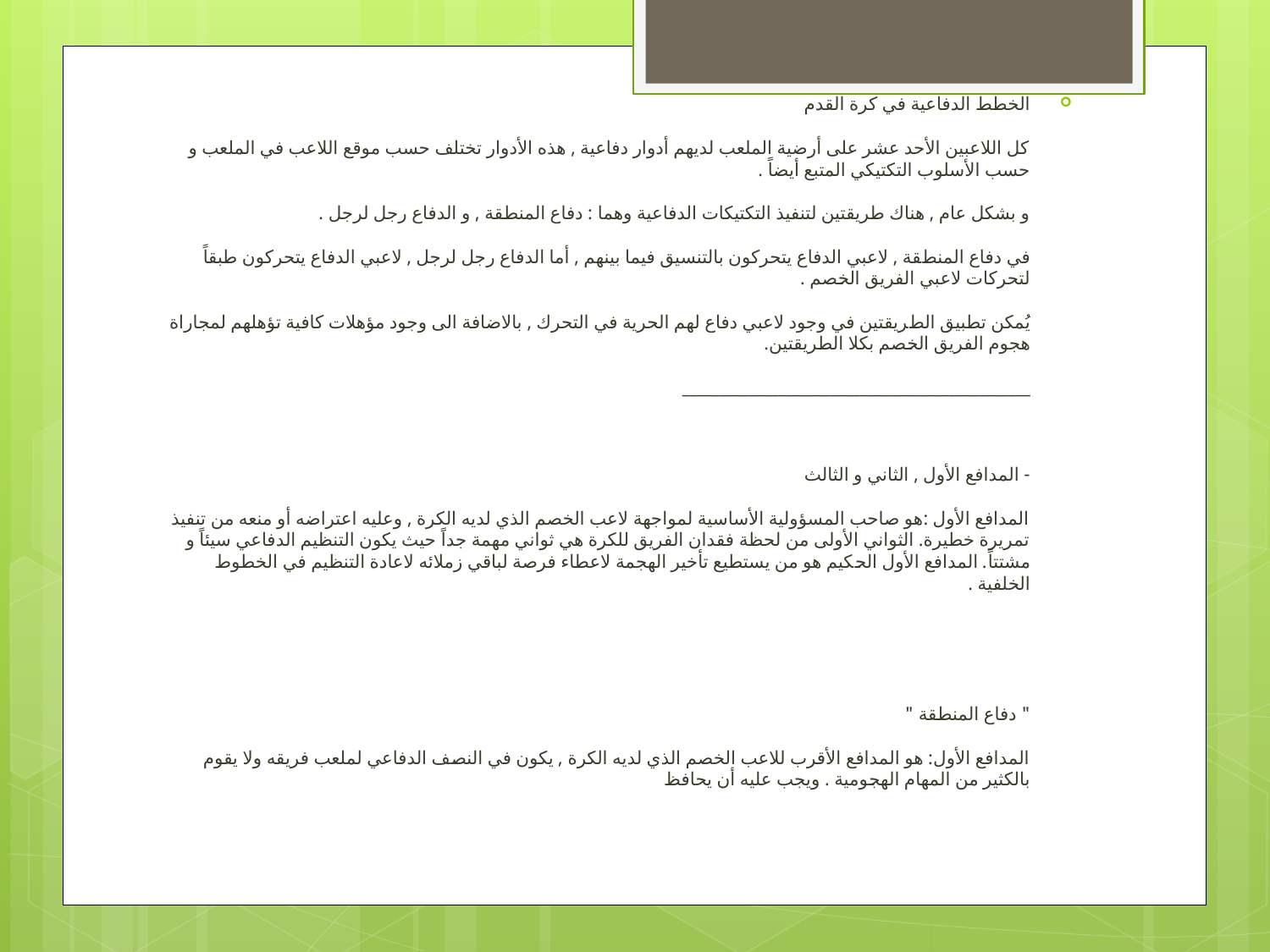

الخطط الدفاعية في كرة القدم
كل اللاعبين الأحد عشر على أرضية الملعب لديهم أدوار دفاعية , هذه الأدوار تختلف حسب موقع اللاعب في الملعب و حسب الأسلوب التكتيكي المتبع أيضاً .
و بشكل عام , هناك طريقتين لتنفيذ التكتيكات الدفاعية وهما : دفاع المنطقة , و الدفاع رجل لرجل .
في دفاع المنطقة , لاعبي الدفاع يتحركون بالتنسيق فيما بينهم , أما الدفاع رجل لرجل , لاعبي الدفاع يتحركون طبقاً لتحركات لاعبي الفريق الخصم .
يُمكن تطبيق الطريقتين في وجود لاعبي دفاع لهم الحرية في التحرك , بالاضافة الى وجود مؤهلات كافية تؤهلهم لمجاراة هجوم الفريق الخصم بكلا الطريقتين.
_______________________________________________
- المدافع الأول , الثاني و الثالث
المدافع الأول :هو صاحب المسؤولية الأساسية لمواجهة لاعب الخصم الذي لديه الكرة , وعليه اعتراضه أو منعه من تنفيذ تمريرة خطيرة. الثواني الأولى من لحظة فقدان الفريق للكرة هي ثواني مهمة جداً حيث يكون التنظيم الدفاعي سيئاً و مشتتاً. المدافع الأول الحكيم هو من يستطيع تأخير الهجمة لاعطاء فرصة لباقي زملائه لاعادة التنظيم في الخطوط الخلفية .
" دفاع المنطقة "
المدافع الأول: هو المدافع الأقرب للاعب الخصم الذي لديه الكرة , يكون في النصف الدفاعي لملعب فريقه ولا يقوم بالكثير من المهام الهجومية . ويجب عليه أن يحافظ